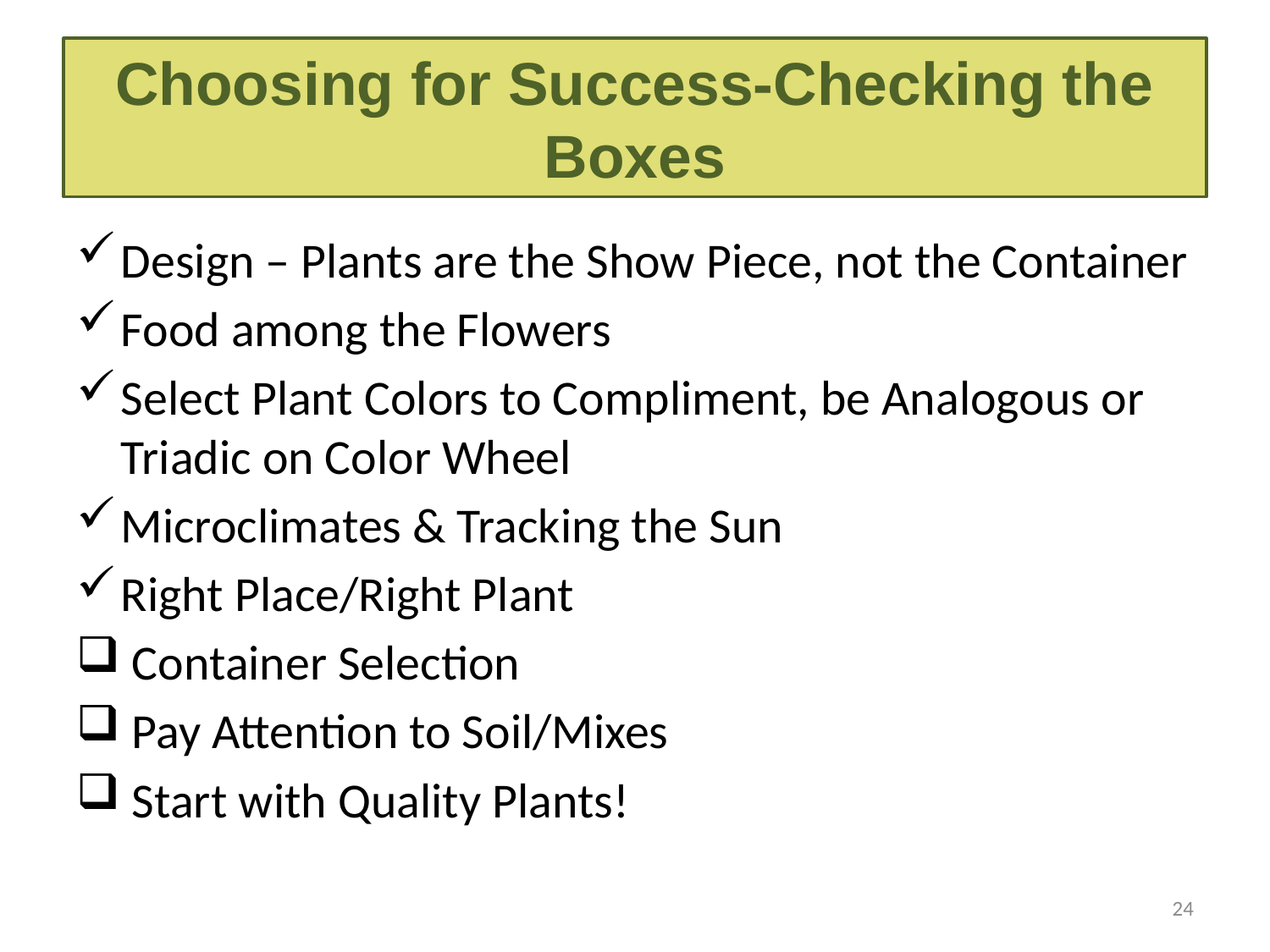

# Choosing for Success-Checking the Boxes
Design – Plants are the Show Piece, not the Container
Food among the Flowers
Select Plant Colors to Compliment, be Analogous or Triadic on Color Wheel
Microclimates & Tracking the Sun
Right Place/Right Plant
 Container Selection
 Pay Attention to Soil/Mixes
 Start with Quality Plants!
24